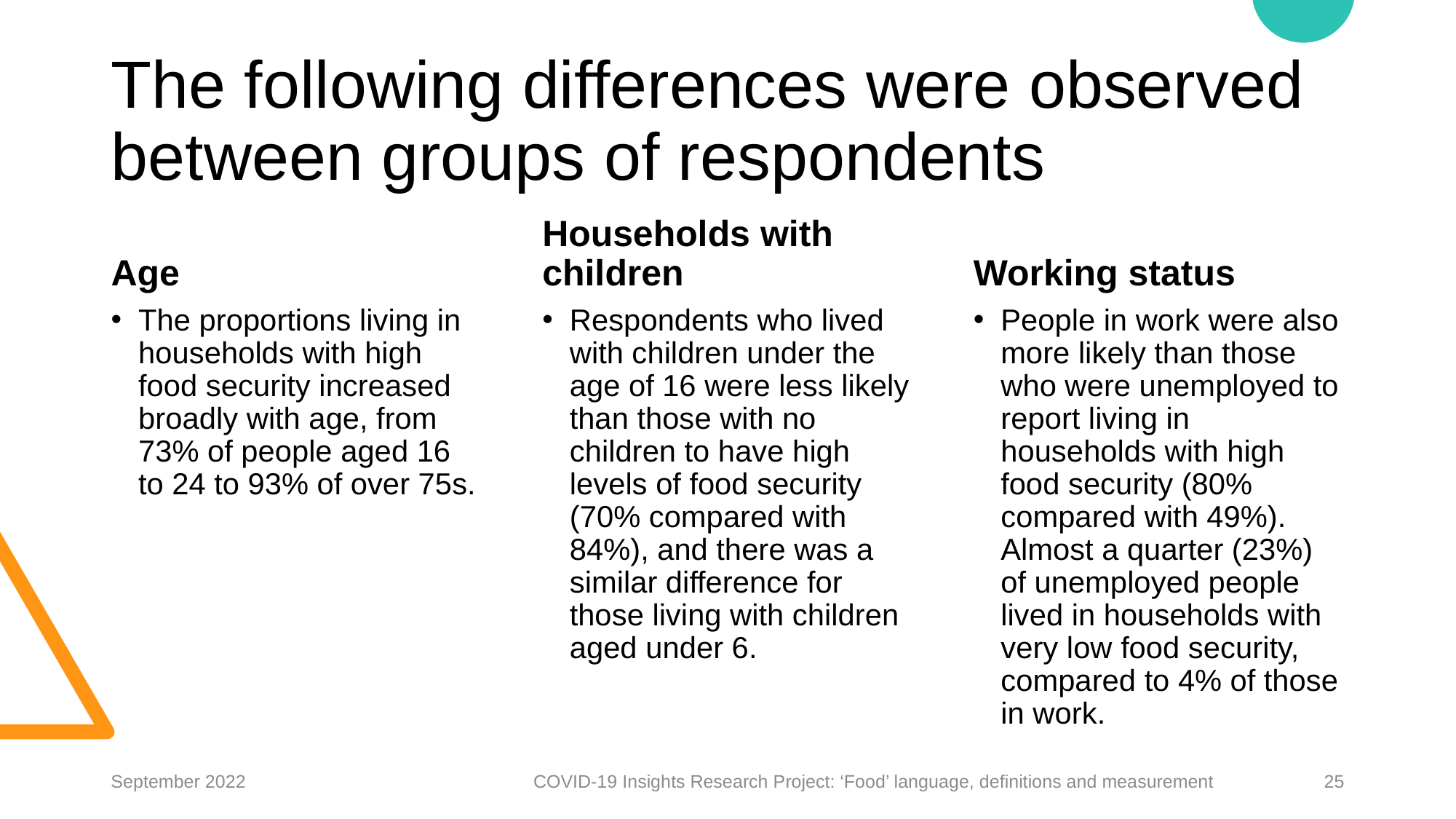

# The following differences were observed between groups of respondents
Age
Households with children
Working status
The proportions living in households with high food security increased broadly with age, from 73% of people aged 16 to 24 to 93% of over 75s.
Respondents who lived with children under the age of 16 were less likely than those with no children to have high levels of food security (70% compared with 84%), and there was a similar difference for those living with children aged under 6.
People in work were also more likely than those who were unemployed to report living in households with high food security (80% compared with 49%). Almost a quarter (23%) of unemployed people lived in households with very low food security, compared to 4% of those in work.
September 2022
COVID-19 Insights Research Project: ‘Food’ language, definitions and measurement
25